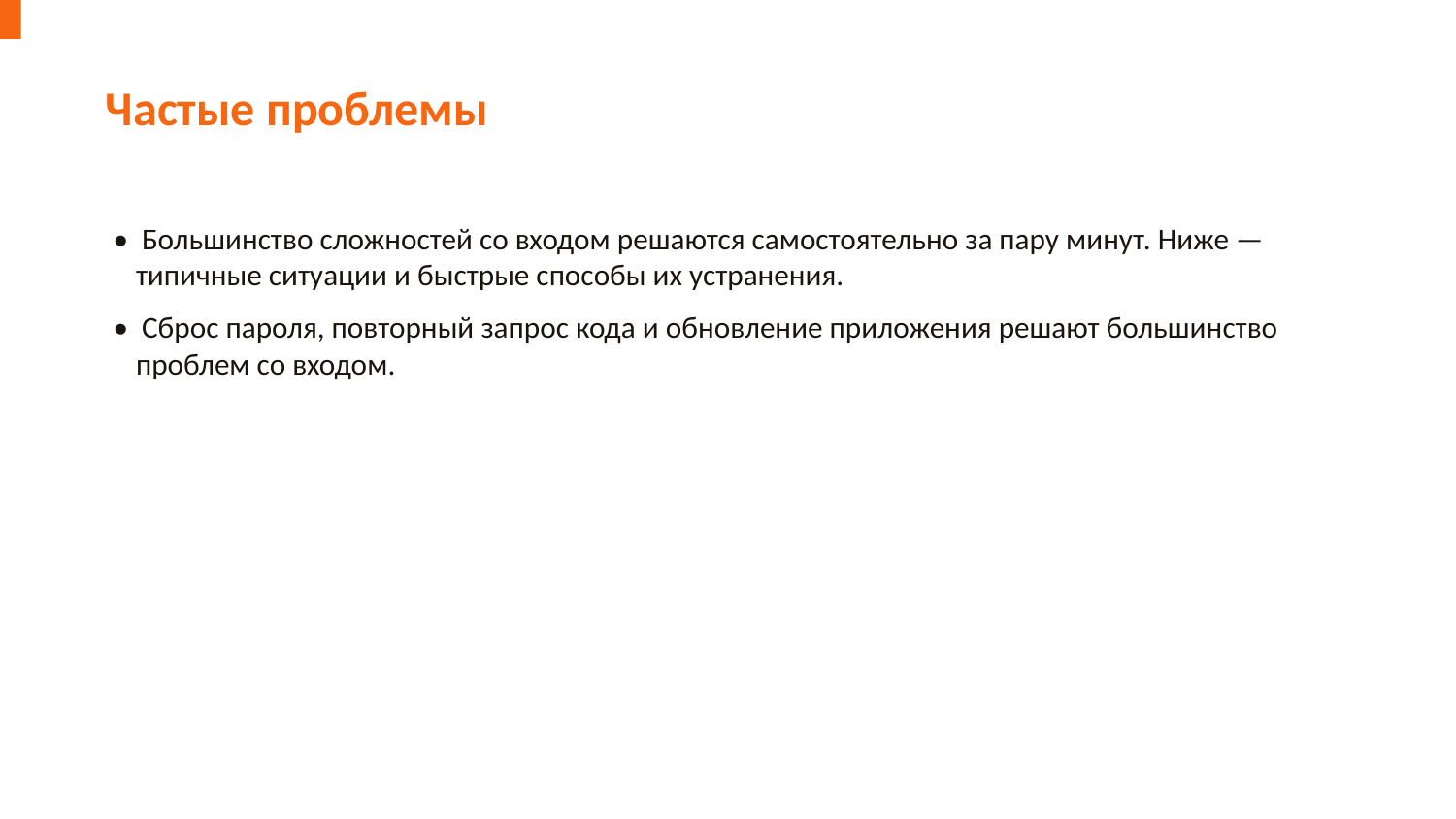

Частые проблемы
•  Большинство сложностей со входом решаются самостоятельно за пару минут. Ниже — типичные ситуации и быстрые способы их устранения.
•  Сброс пароля, повторный запрос кода и обновление приложения решают большинство проблем со входом.